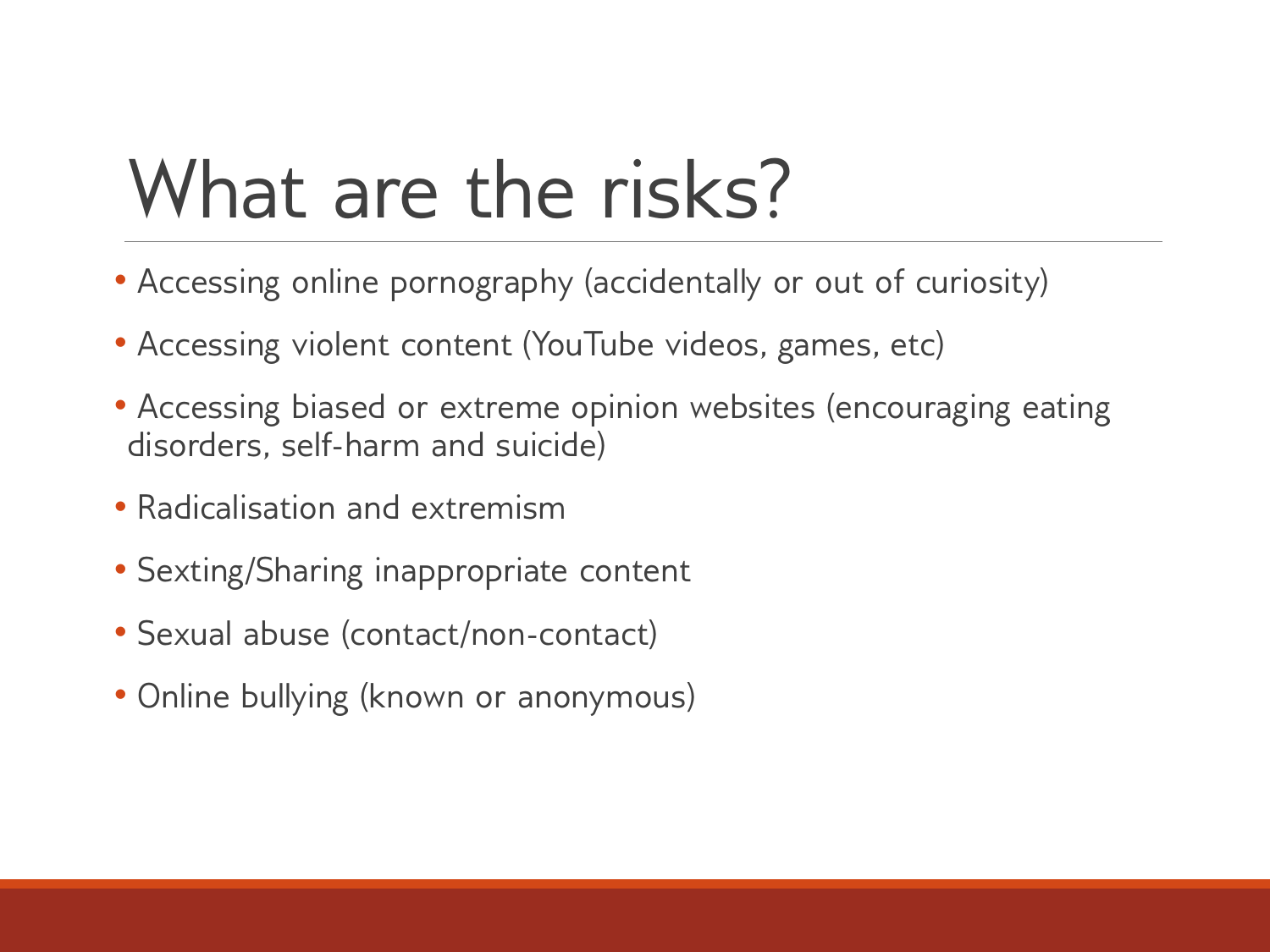

# What are the risks?
 Accessing online pornography (accidentally or out of curiosity)
 Accessing violent content (YouTube videos, games, etc)
 Accessing biased or extreme opinion websites (encouraging eating disorders, self-harm and suicide)
 Radicalisation and extremism
 Sexting/Sharing inappropriate content
 Sexual abuse (contact/non-contact)
 Online bullying (known or anonymous)